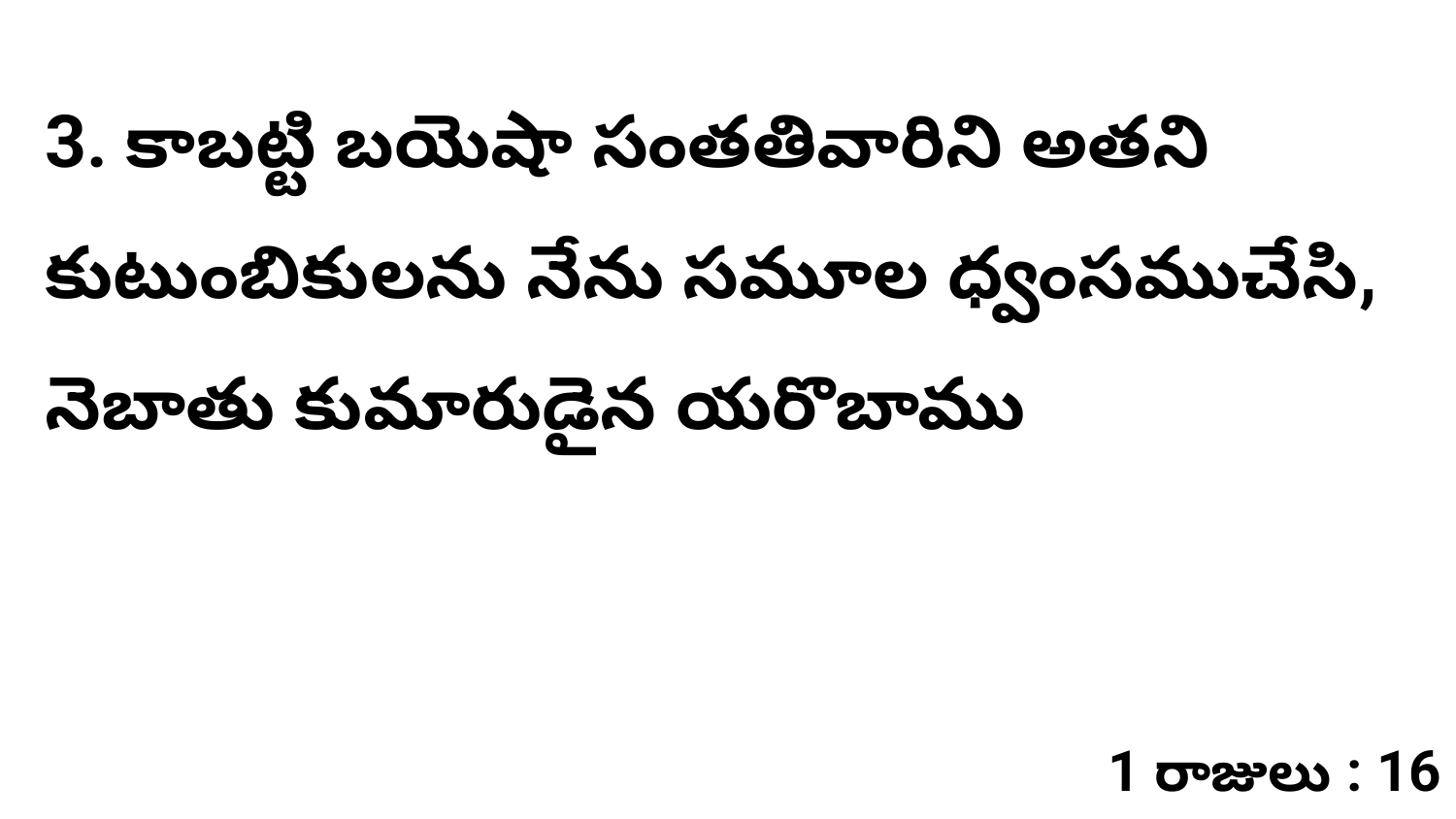

3. కాబట్టి బయెషా సంతతివారిని అతని కుటుంబికులను నేను సమూల ధ్వంసముచేసి, నెబాతు కుమారుడైన యరొబాము
1 రాజులు : 16